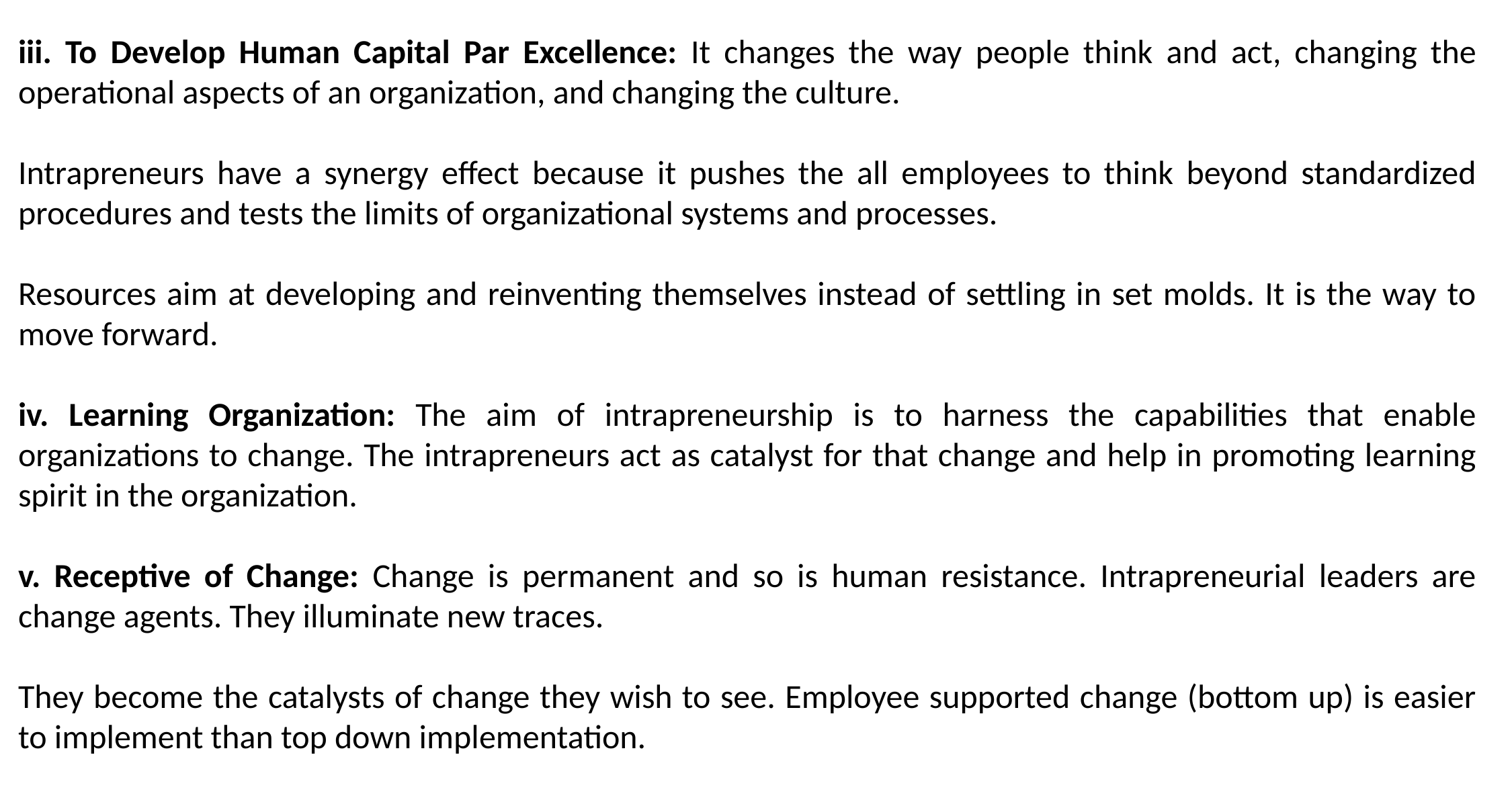

iii. To Develop Human Capital Par Excellence: It changes the way people think and act, changing the operational aspects of an organization, and changing the culture.

Intrapreneurs have a synergy effect because it pushes the all employees to think beyond standardized procedures and tests the limits of organizational systems and processes.

Resources aim at developing and reinventing themselves instead of settling in set molds. It is the way to move forward.

iv. Learning Organization: The aim of intrapreneurship is to harness the capabilities that enable organizations to change. The intrapreneurs act as catalyst for that change and help in promoting learning spirit in the organization.

v. Receptive of Change: Change is permanent and so is human resistance. Intrapreneurial leaders are change agents. They illuminate new traces.

They become the catalysts of change they wish to see. Employee supported change (bottom up) is easier to implement than top down implementation.